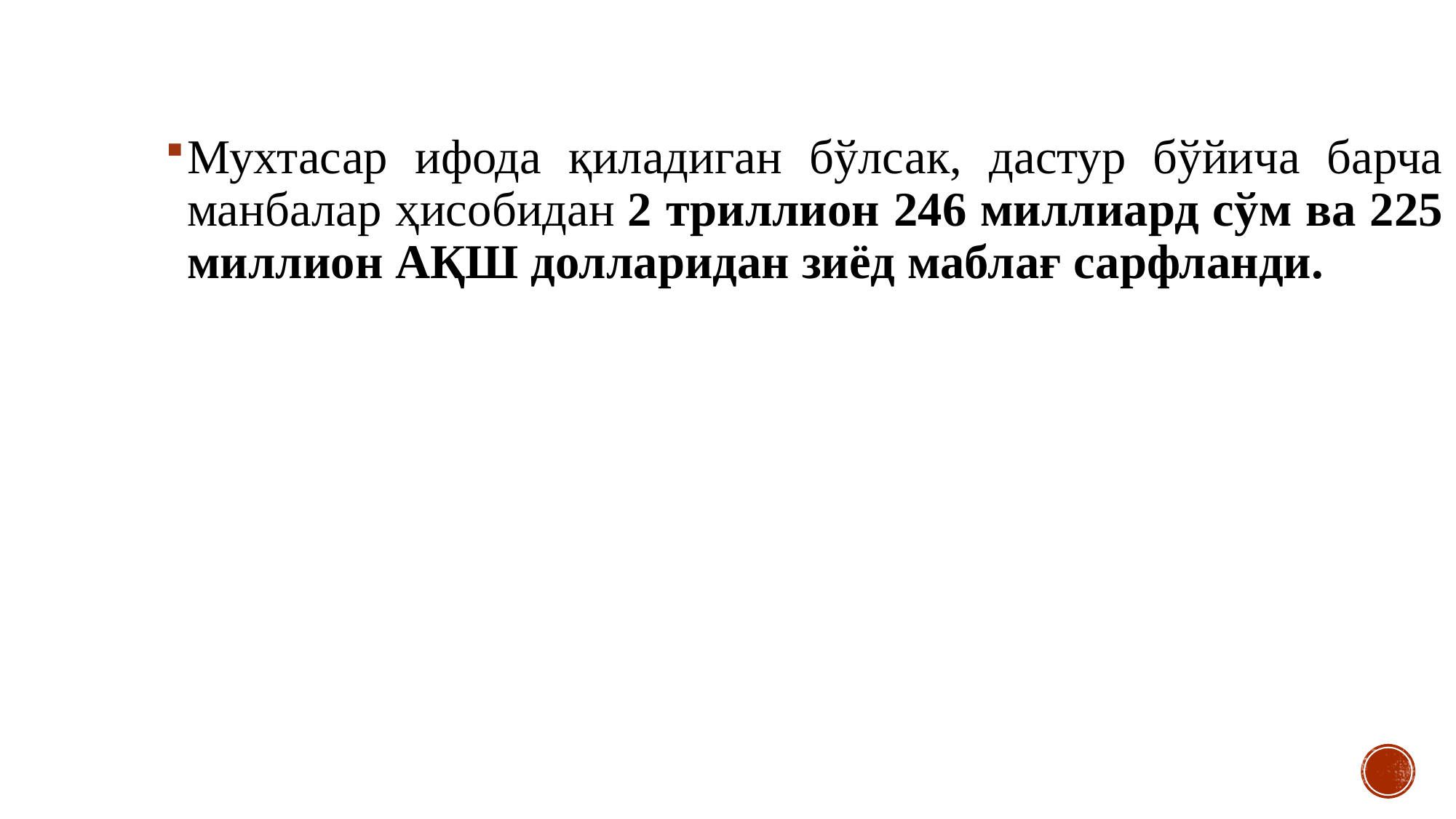

Мухтасар ифода қиладиган бўлсак, дастур бўйича барча манбалар ҳисобидан 2 триллион 246 миллиард сўм ва 225 миллион АҚШ долларидан зиёд маблағ сарфланди.